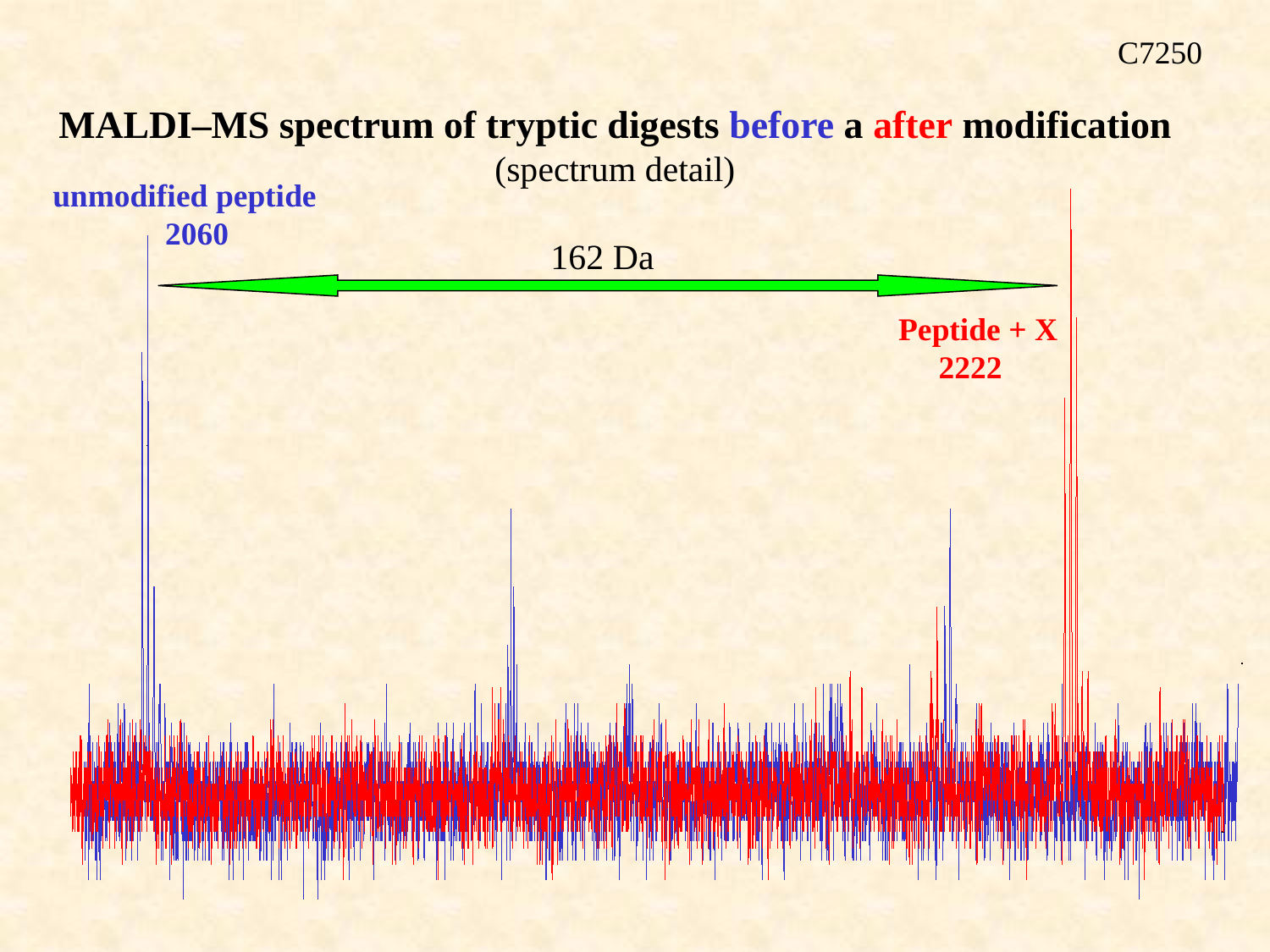

C7250
MALDI–MS spectrum of tryptic digests before a after modification
(spectrum detail)
unmodified peptide
              2060

Peptide + X
     2222
162 Da